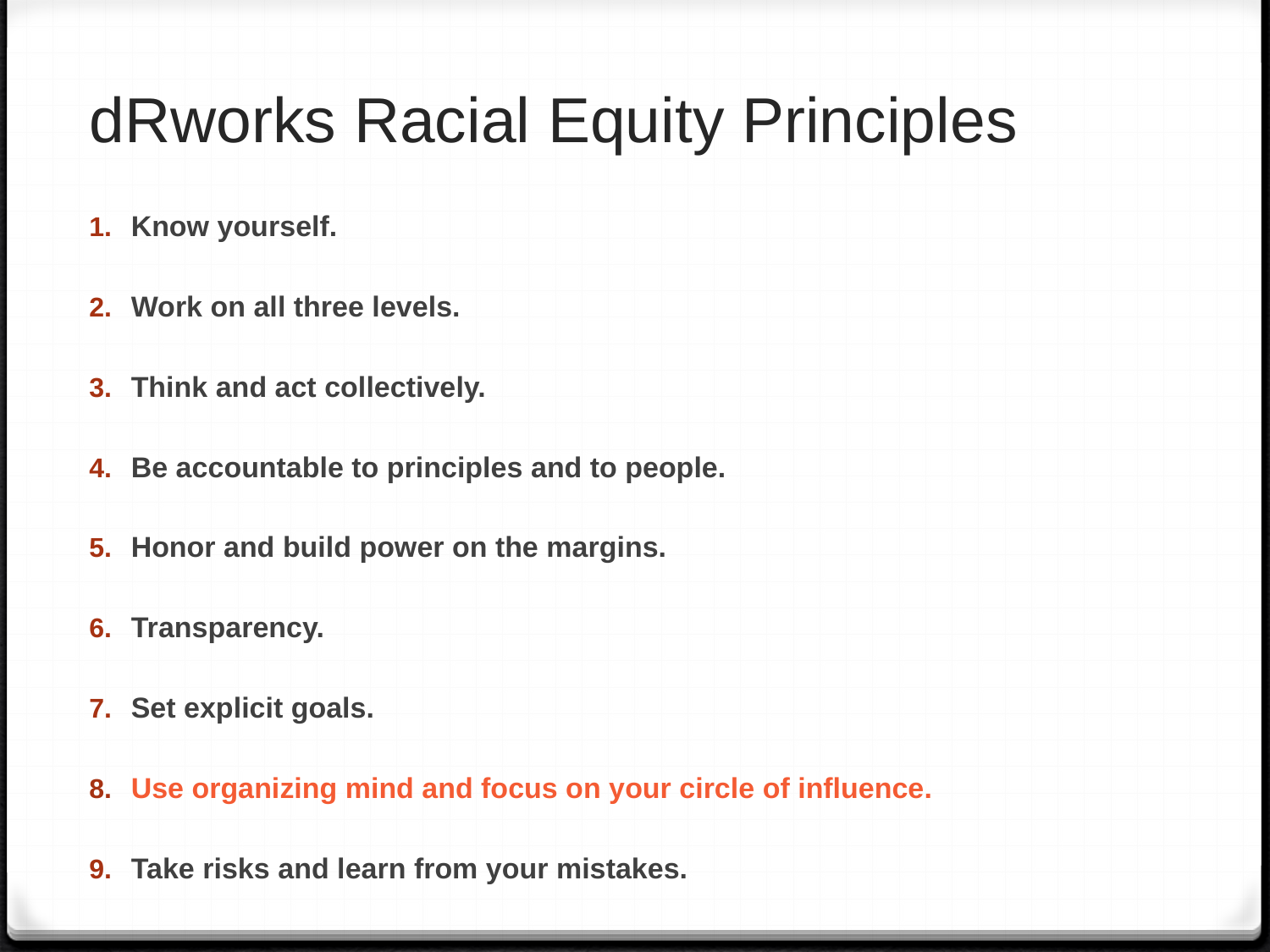

# dRworks Racial Equity Principles
Know yourself.

Work on all three levels.

Think and act collectively.

Be accountable to principles and to people.

Honor and build power on the margins.

Transparency.

Set explicit goals.

Use organizing mind and focus on your circle of influence.

Take risks and learn from your mistakes.